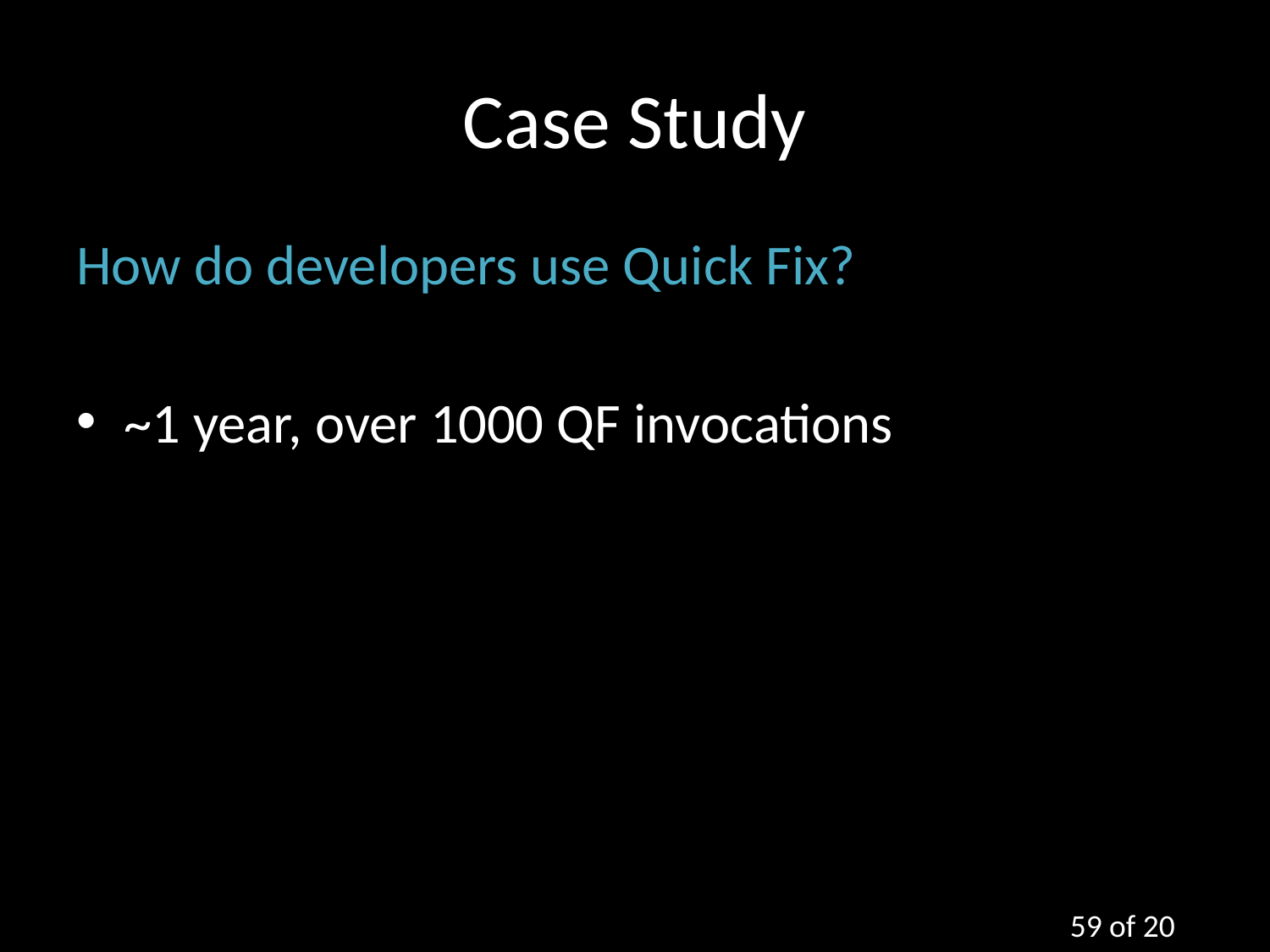

# Case Study
How do developers use Quick Fix?

~1 year, over 1000 QF invocations